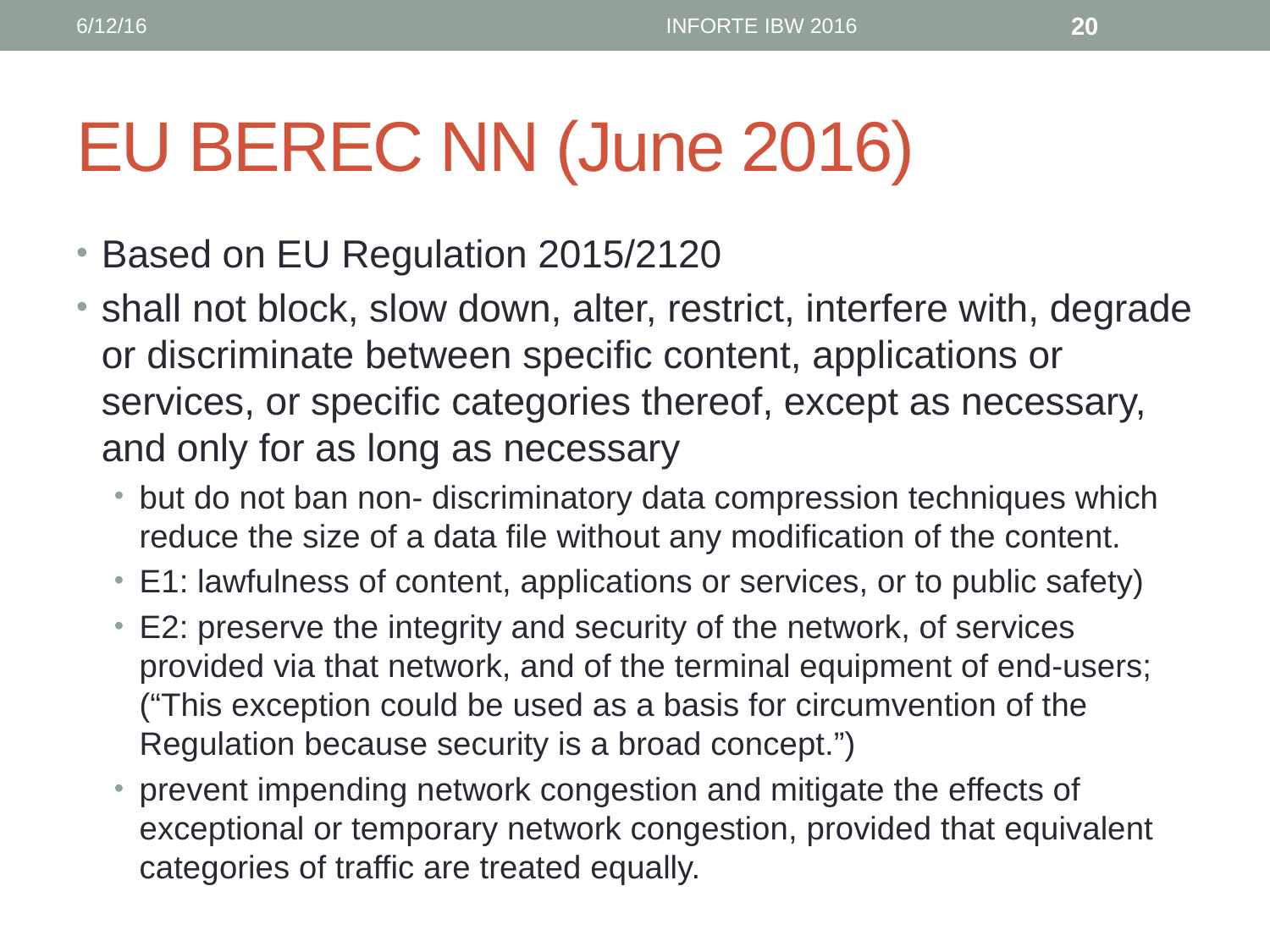

6/12/16
INFORTE IBW 2016
20
# EU BEREC NN (June 2016)
Based on EU Regulation 2015/2120
shall not block, slow down, alter, restrict, interfere with, degrade or discriminate between specific content, applications or services, or specific categories thereof, except as necessary, and only for as long as necessary
but do not ban non- discriminatory data compression techniques which reduce the size of a data file without any modification of the content.
E1: lawfulness of content, applications or services, or to public safety)
E2: preserve the integrity and security of the network, of services provided via that network, and of the terminal equipment of end-users; (“This exception could be used as a basis for circumvention of the Regulation because security is a broad concept.”)
prevent impending network congestion and mitigate the effects of exceptional or temporary network congestion, provided that equivalent categories of traffic are treated equally.